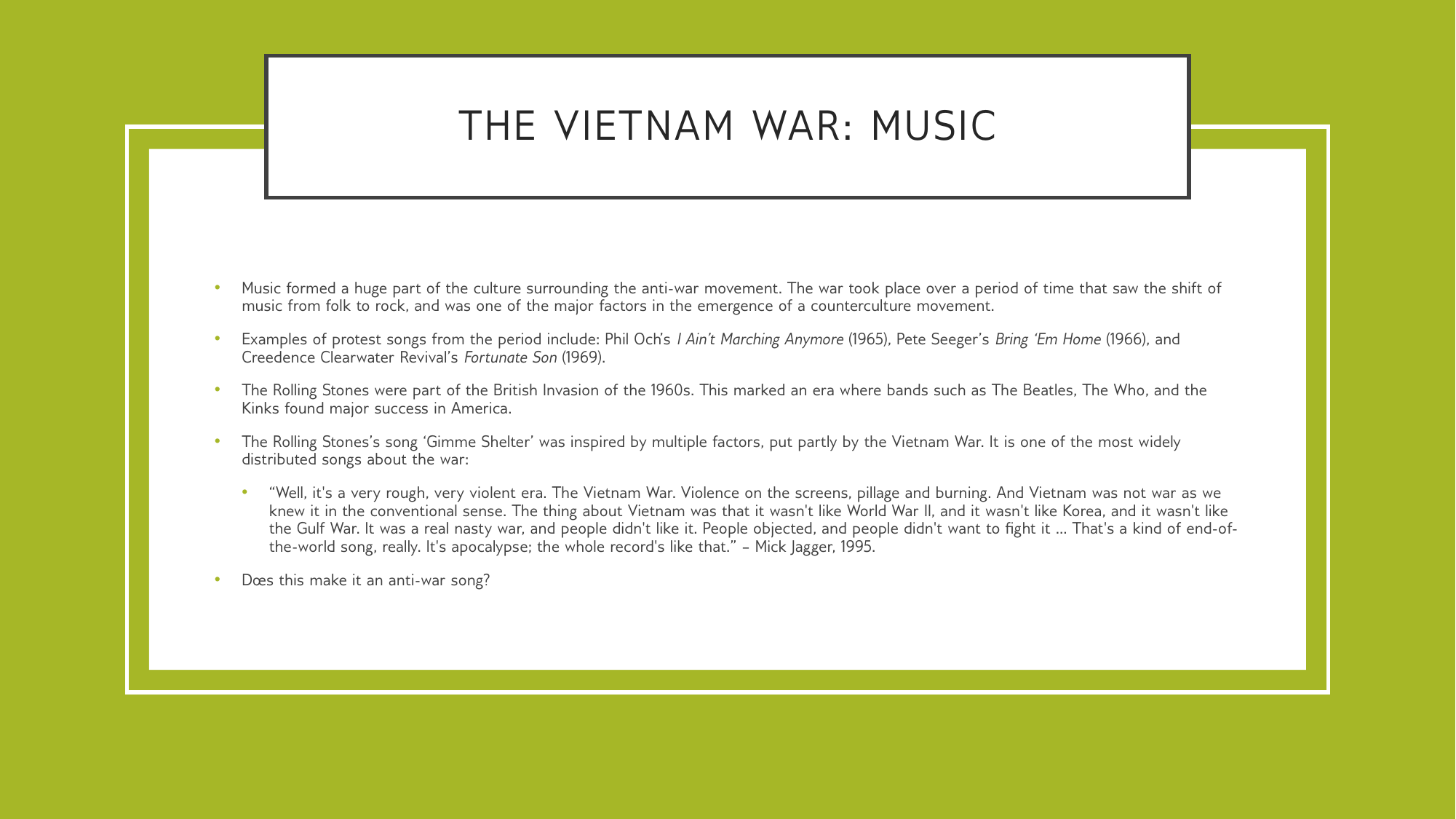

# The Vietnam War: Music

Music formed a huge part of the culture surrounding the anti-war movement. The war took place over a period of time that saw the shift of music from folk to rock, and was one of the major factors in the emergence of a counterculture movement.
Examples of protest songs from the period include: Phil Och’s I Ain’t Marching Anymore (1965), Pete Seeger’s Bring ‘Em Home (1966), and Creedence Clearwater Revival’s Fortunate Son (1969).
The Rolling Stones were part of the British Invasion of the 1960s. This marked an era where bands such as The Beatles, The Who, and the Kinks found major success in America.
The Rolling Stones’s song ‘Gimme Shelter’ was inspired by multiple factors, put partly by the Vietnam War. It is one of the most widely distributed songs about the war:
“Well, it's a very rough, very violent era. The Vietnam War. Violence on the screens, pillage and burning. And Vietnam was not war as we knew it in the conventional sense. The thing about Vietnam was that it wasn't like World War II, and it wasn't like Korea, and it wasn't like the Gulf War. It was a real nasty war, and people didn't like it. People objected, and people didn't want to fight it ... That's a kind of end-of-the-world song, really. It's apocalypse; the whole record's like that.” – Mick Jagger, 1995.
Does this make it an anti-war song?